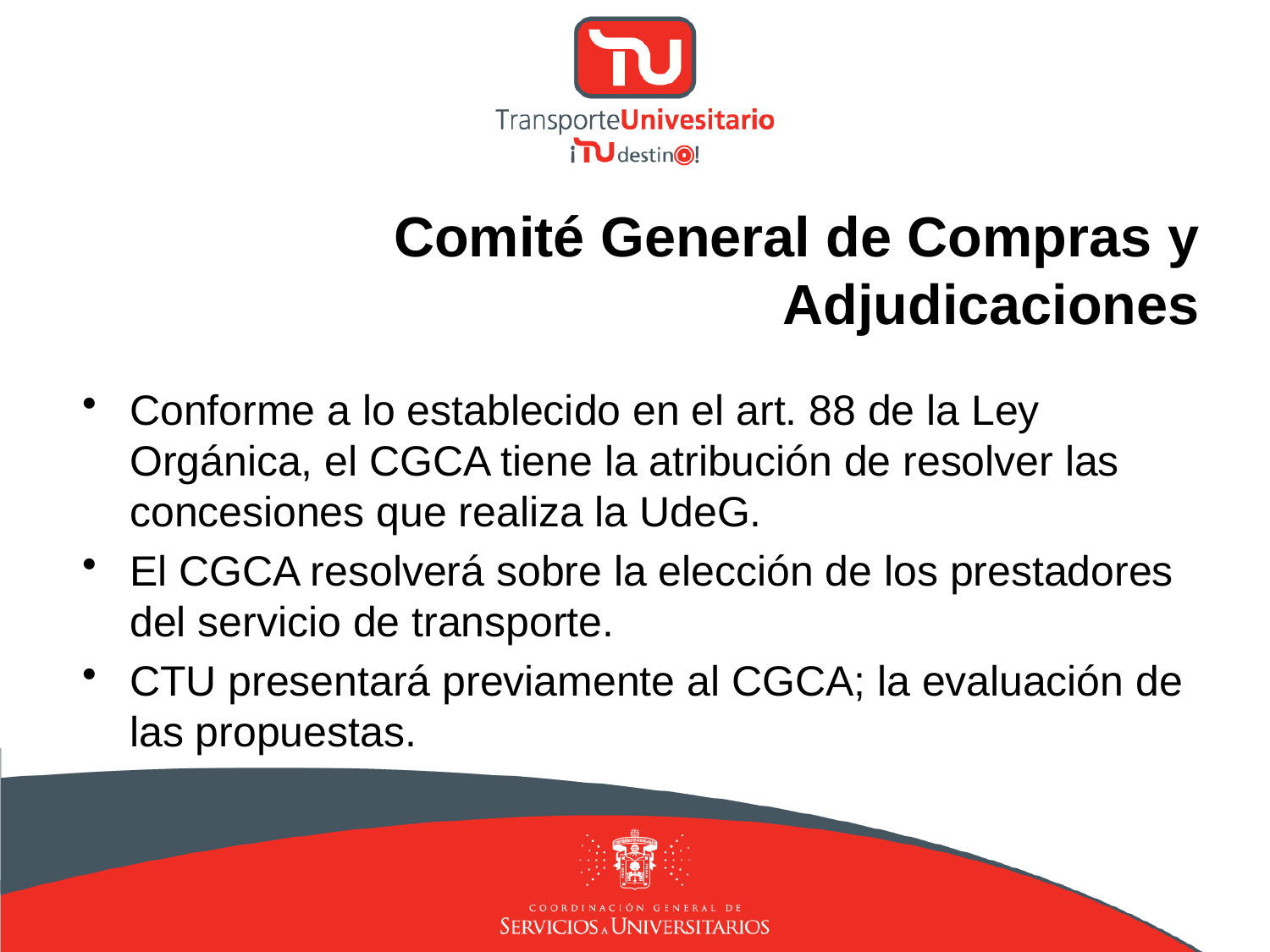

# Comité General de Compras y Adjudicaciones
Conforme a lo establecido en el art. 88 de la Ley Orgánica, el CGCA tiene la atribución de resolver las concesiones que realiza la UdeG.
El CGCA resolverá sobre la elección de los prestadores del servicio de transporte.
CTU presentará previamente al CGCA; la evaluación de las propuestas.